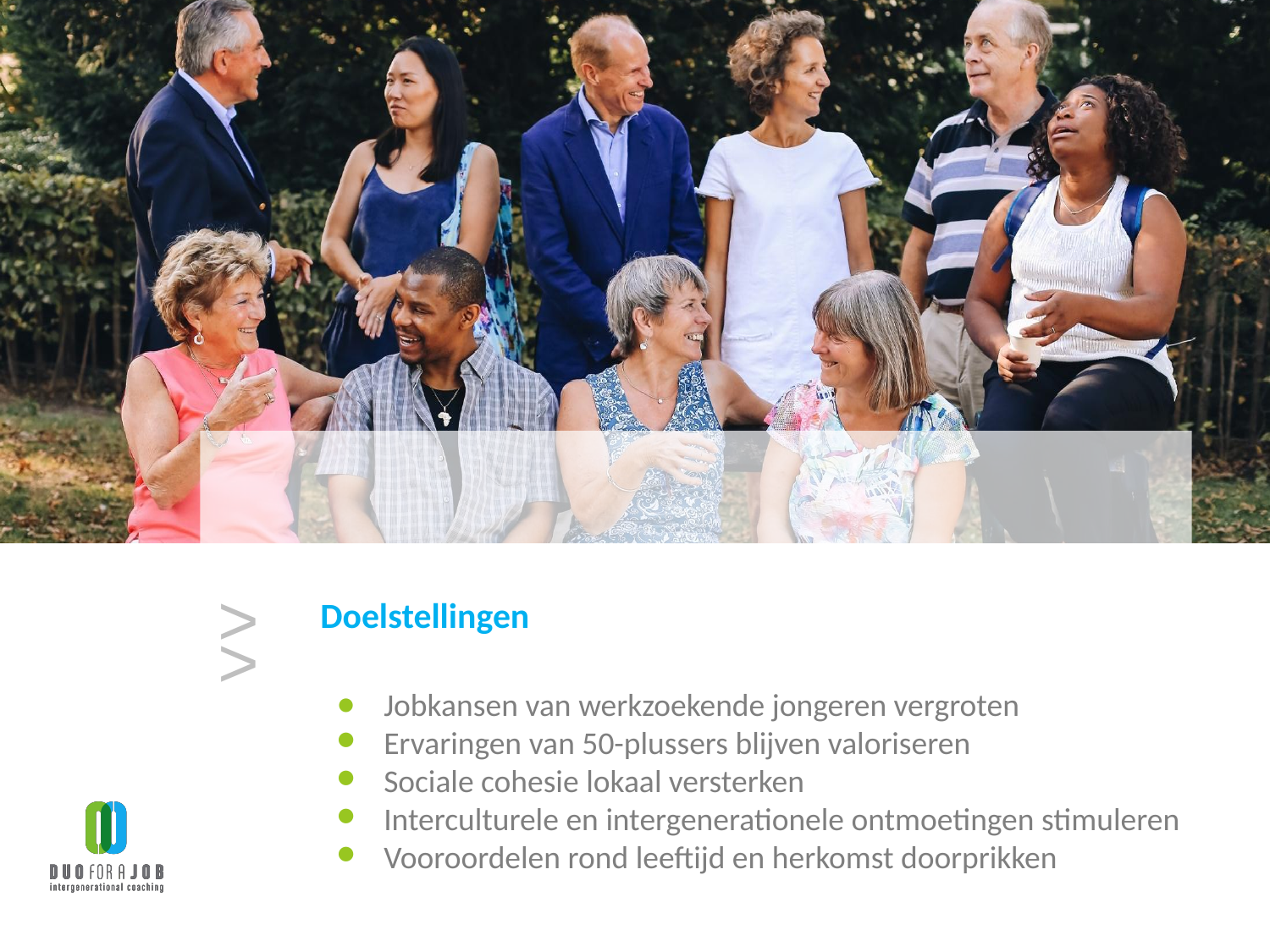

Doelstellingen

Jobkansen van werkzoekende jongeren vergroten
Ervaringen van 50-plussers blijven valoriseren
Sociale cohesie lokaal versterken
Interculturele en intergenerationele ontmoetingen stimuleren
Vooroordelen rond leeftijd en herkomst doorprikken

>>